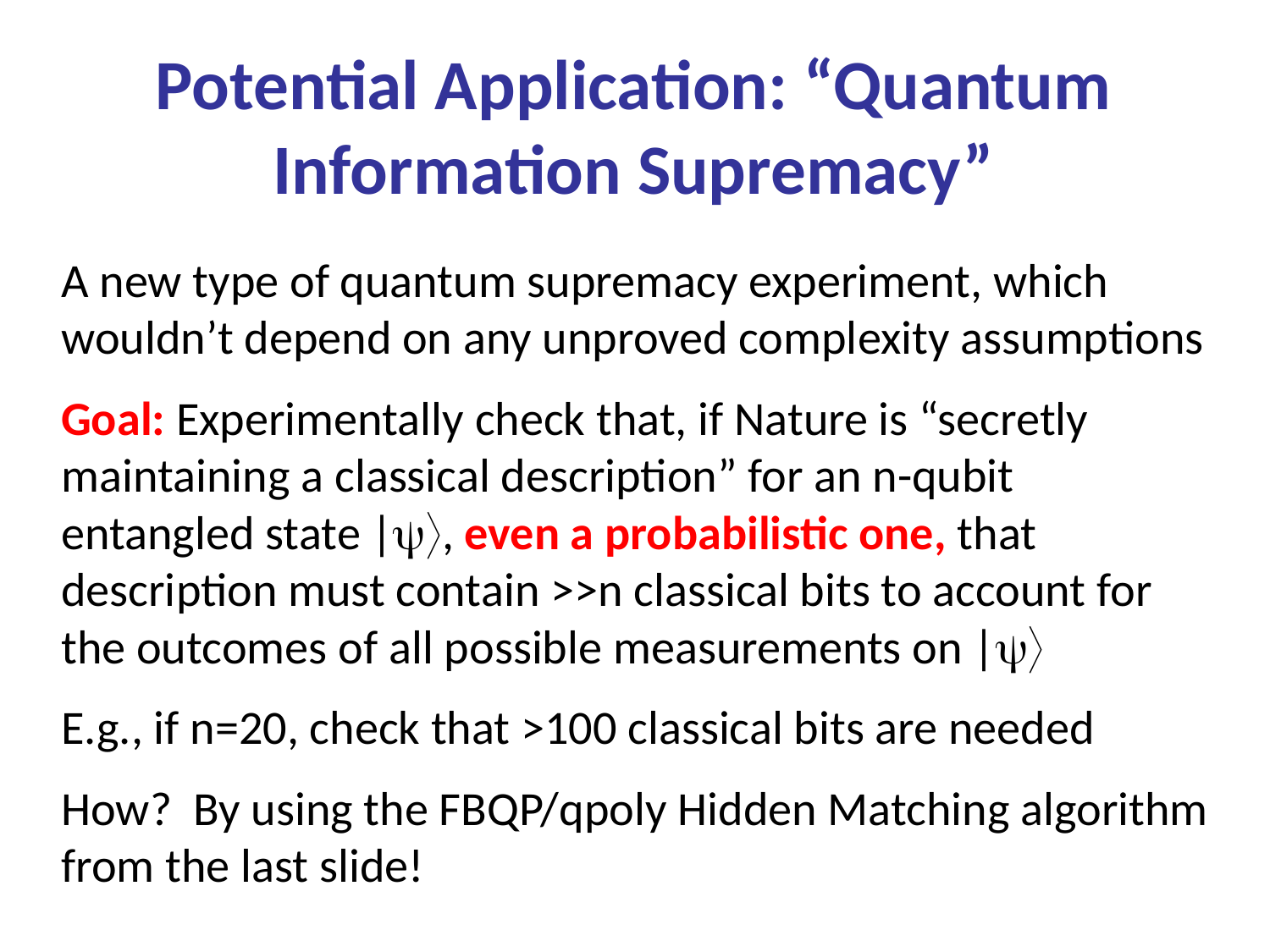

Potential Application: “Quantum Information Supremacy”
A new type of quantum supremacy experiment, which wouldn’t depend on any unproved complexity assumptions
Goal: Experimentally check that, if Nature is “secretly maintaining a classical description” for an n-qubit entangled state |ψ〉, even a probabilistic one, that description must contain >>n classical bits to account for the outcomes of all possible measurements on |ψ〉
E.g., if n=20, check that >100 classical bits are needed
How?  By using the FBQP/qpoly Hidden Matching algorithm from the last slide!